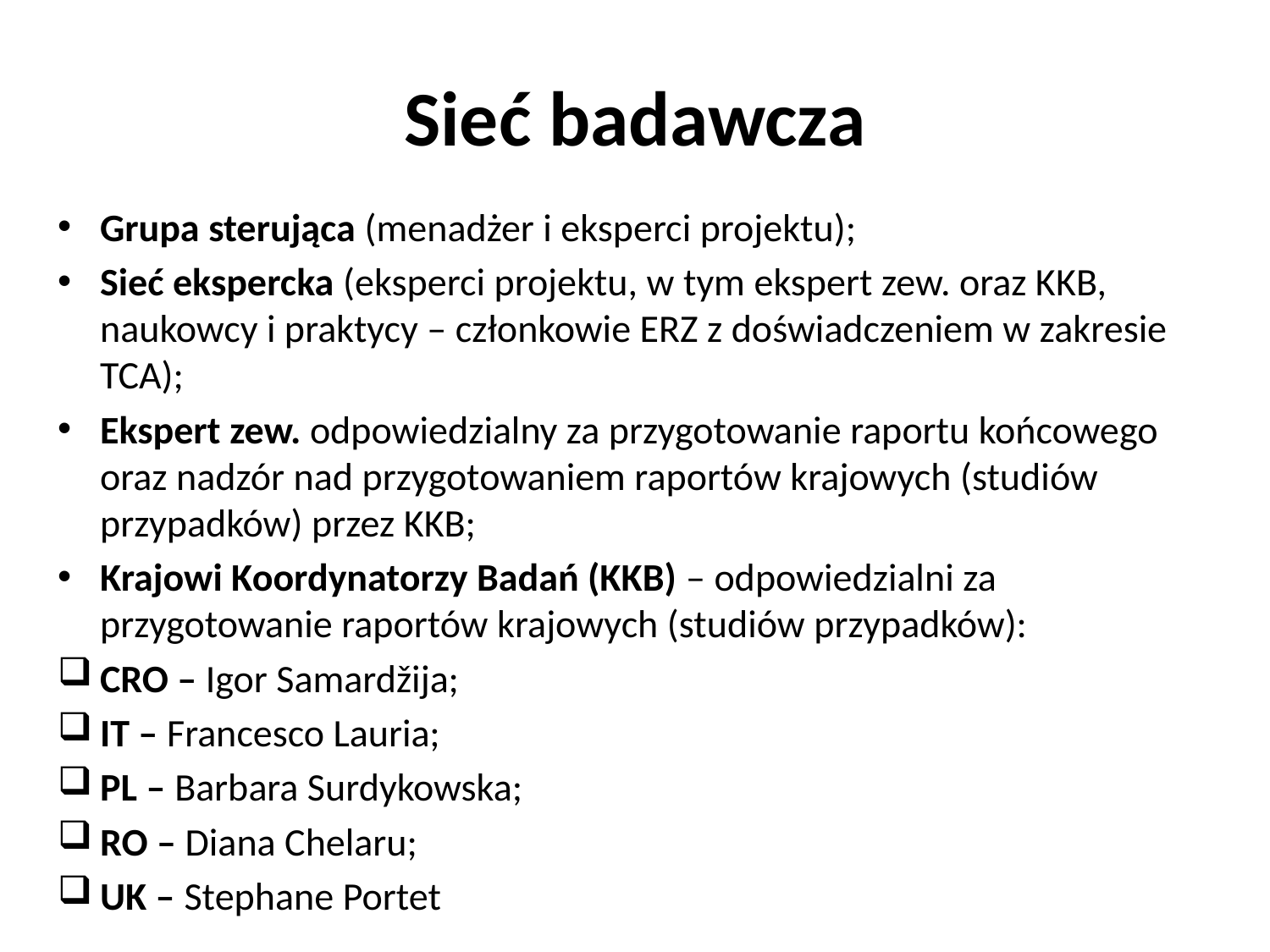

# Sieć badawcza
Grupa sterująca (menadżer i eksperci projektu);
Sieć ekspercka (eksperci projektu, w tym ekspert zew. oraz KKB, naukowcy i praktycy – członkowie ERZ z doświadczeniem w zakresie TCA);
Ekspert zew. odpowiedzialny za przygotowanie raportu końcowego oraz nadzór nad przygotowaniem raportów krajowych (studiów przypadków) przez KKB;
Krajowi Koordynatorzy Badań (KKB) – odpowiedzialni za przygotowanie raportów krajowych (studiów przypadków):
CRO – Igor Samardžija;
IT – Francesco Lauria;
PL – Barbara Surdykowska;
RO – Diana Chelaru;
UK – Stephane Portet